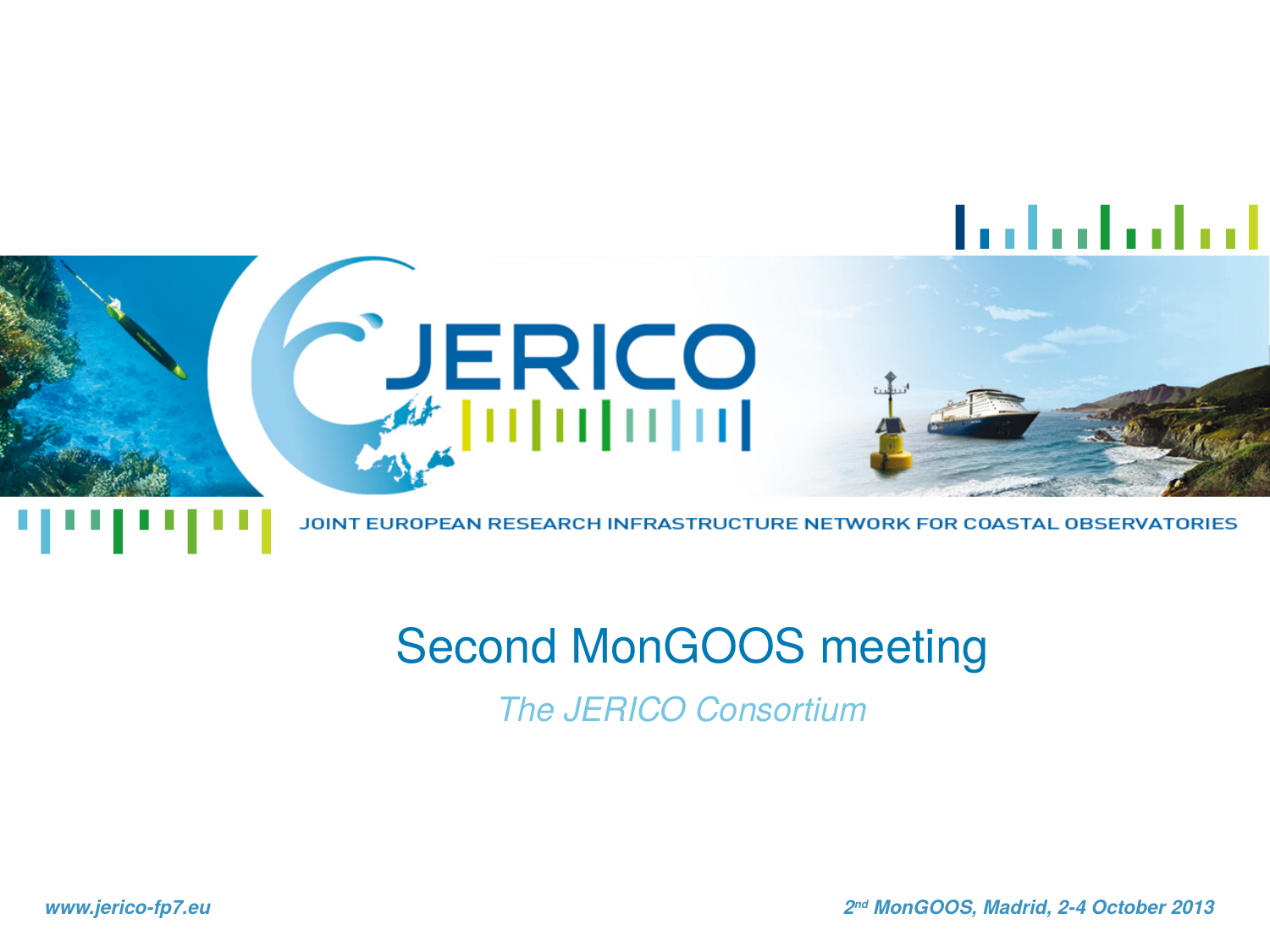

# Second MonGOOS meeting
 The JERICO Consortium
2nd MonGOOS, Madrid, 2-4 October 2013